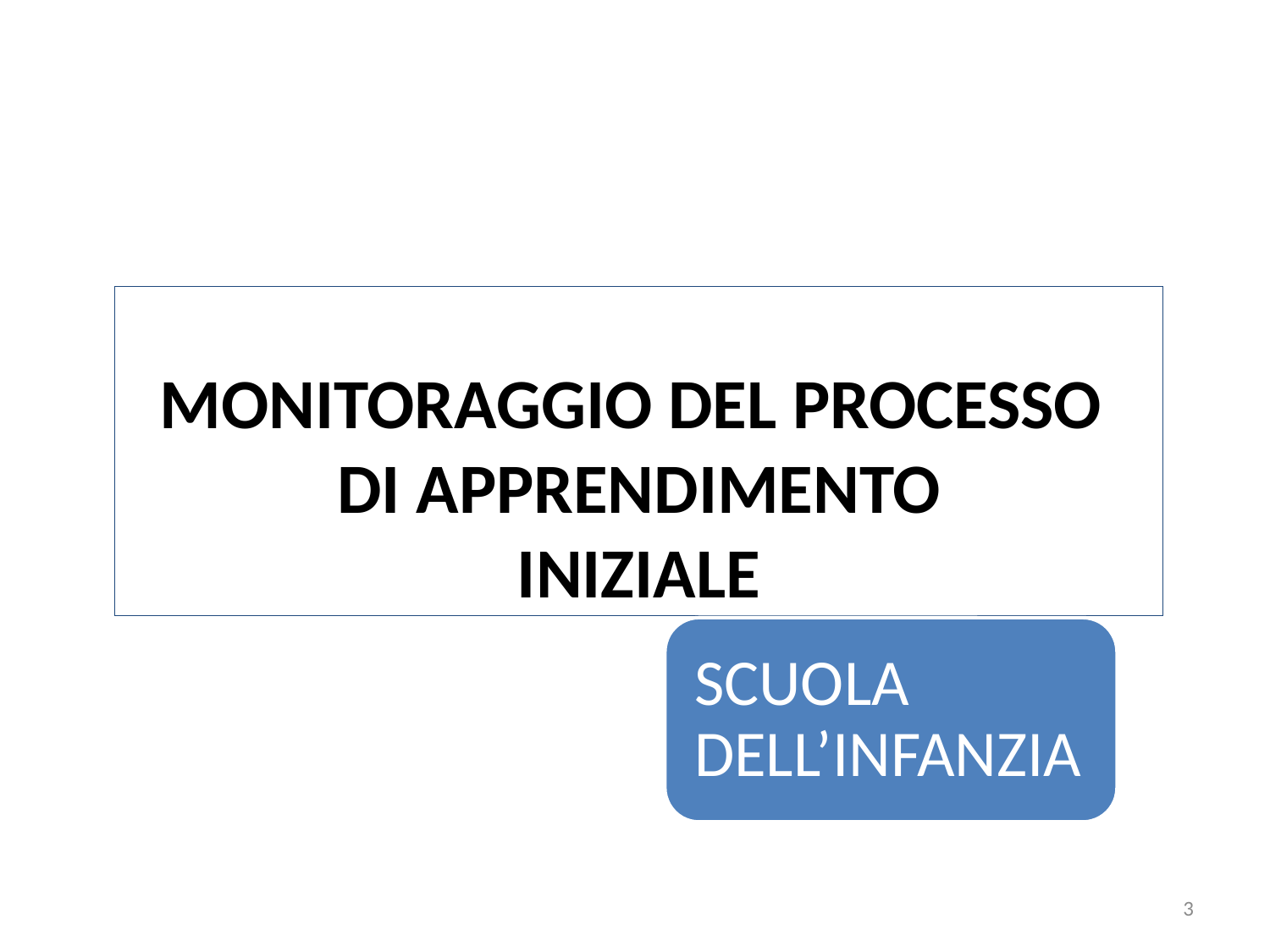

# MONITORAGGIO DEL PROCESSO DI APPRENDIMENTO INIZIALE
SCUOLA DELL’INFANZIA
3